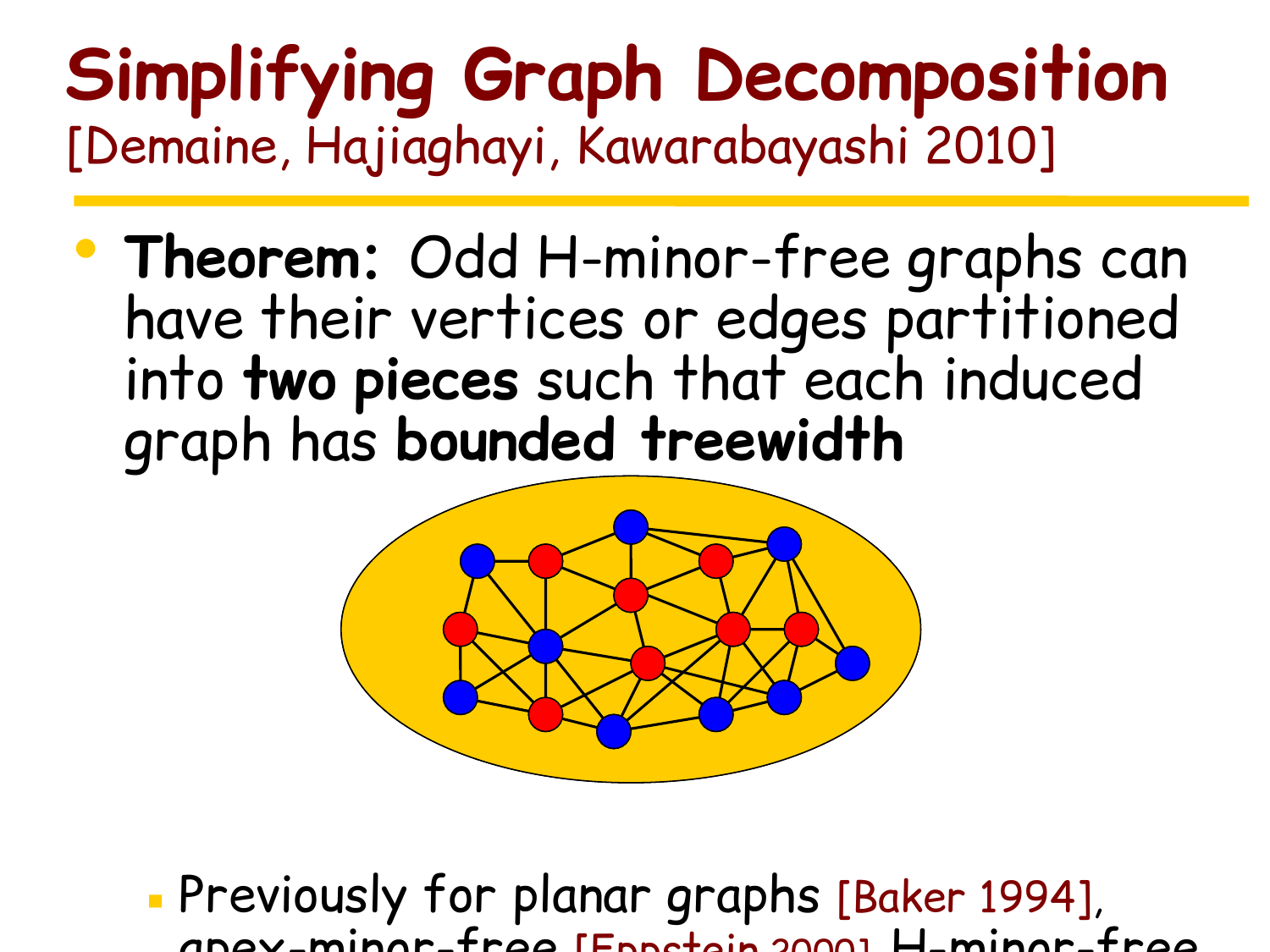

# Simplifying Graph Decomposition [Demaine, Hajiaghayi, Kawarabayashi 2010]
Theorem: Odd H-minor-free graphs can have their vertices or edges partitioned into two pieces such that each induced graph has bounded treewidth

Previously for planar graphs [Baker 1994],
apex-minor-free [Eppstein 2000], H-minor-free  [DeVos et al. 2004; Demaine, Hajiaghayi, Kawarabayashi 2005]